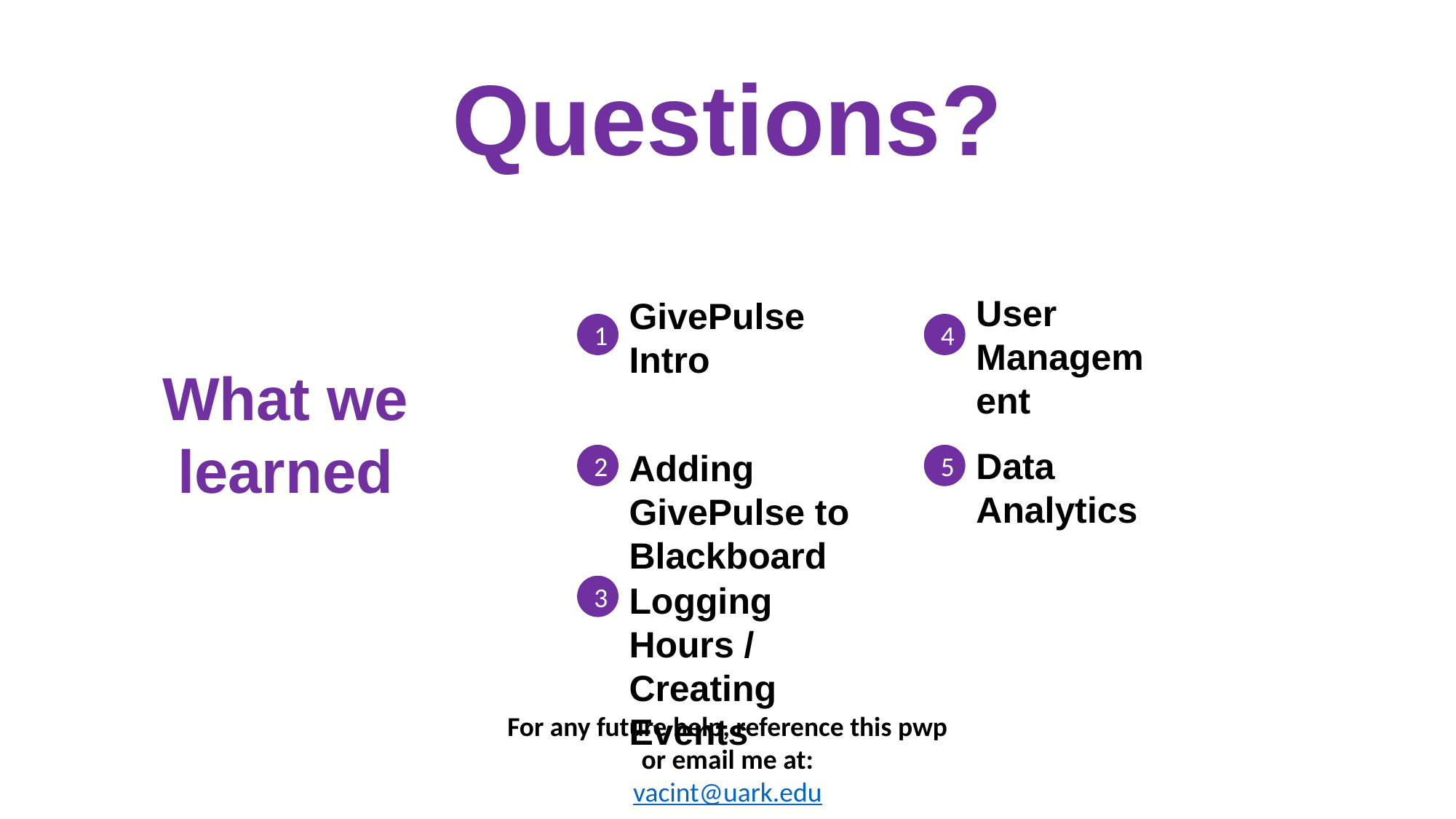

# Questions?
User Management
GivePulse Intro
1
4
What we learned
Data Analytics
Adding GivePulse to Blackboard
2
5
Logging Hours / Creating Events
3
For any future help, reference this pwp or email me at:
vacint@uark.edu